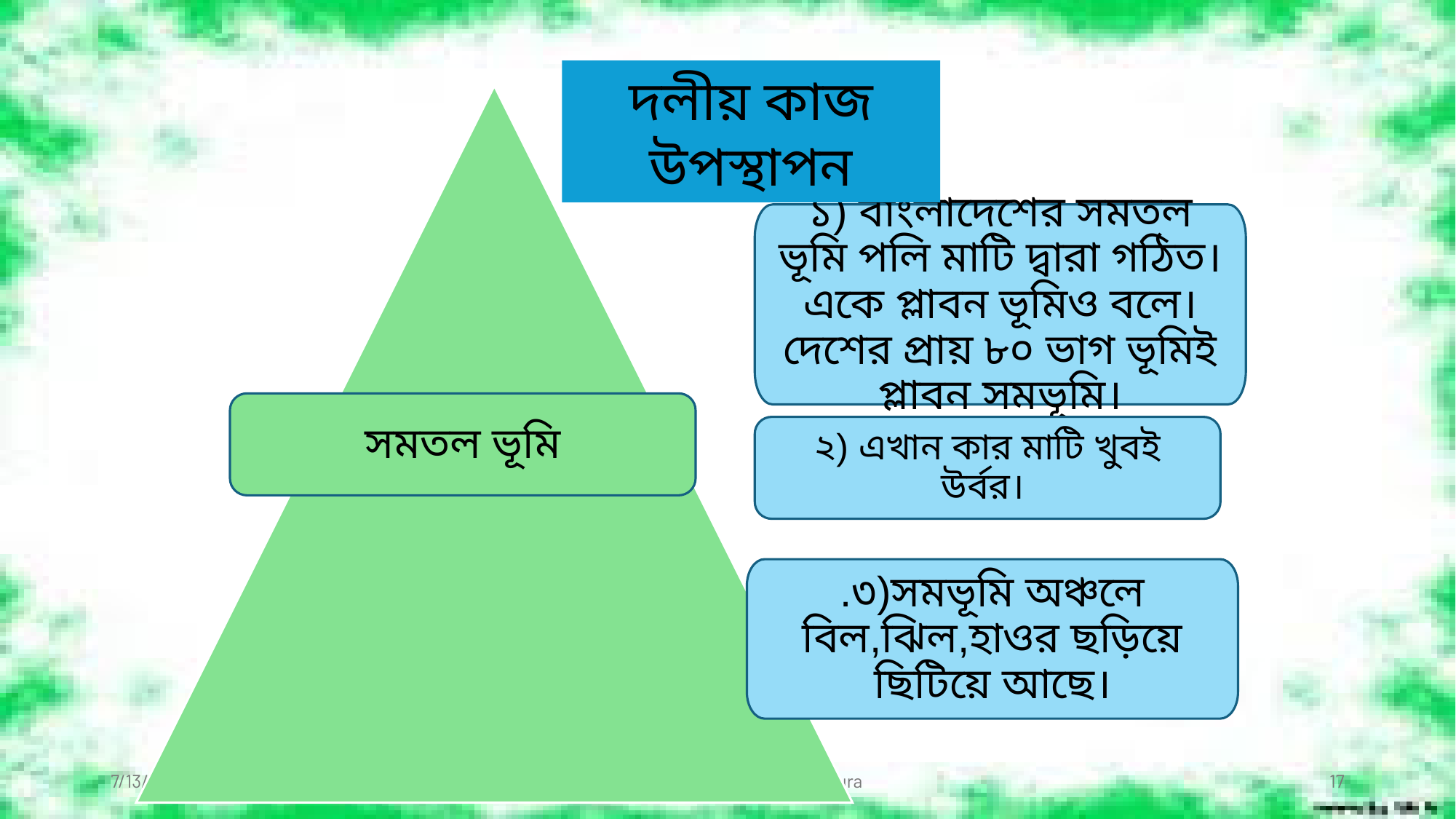

দলীয় কাজ উপস্থাপন

১) বাংলাদেশের সমতল ভূমি পলি মাটি দ্বারা গঠিত।একে প্লাবন ভূমিও বলে।দেশের প্রায় ৮০ ভাগ ভূমিই প্লাবন সমভূমি।
সমতল ভূমি
২) এখান কার মাটি খুবই উর্বর।
.৩)সমভূমি অঞ্চলে বিল,ঝিল,হাওর ছড়িয়ে ছিটিয়ে আছে।
7/13/2026
Tahmina Tuhin,UChail GPS,Kulaura
17